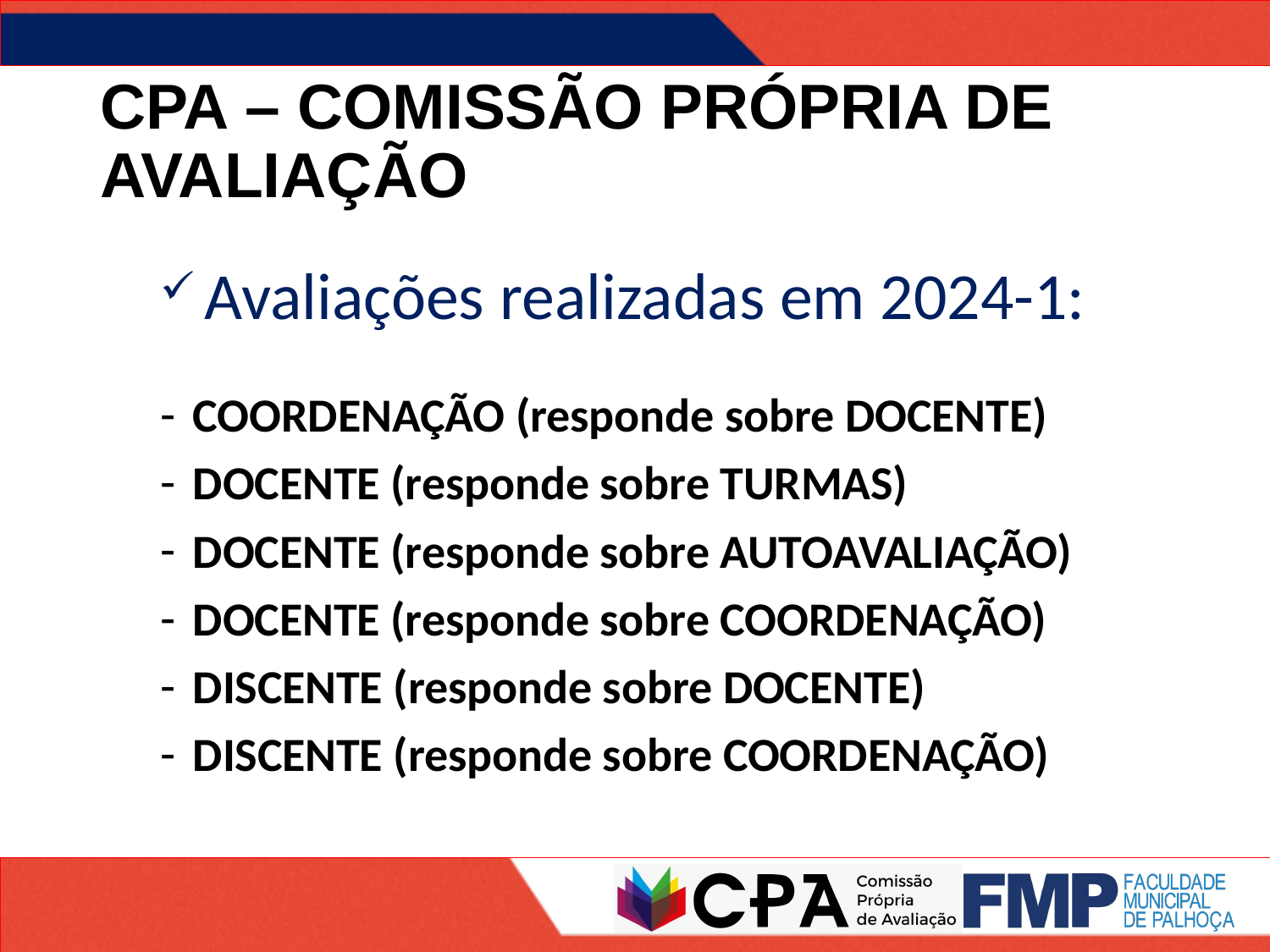

# CPA – COMISSÃO PRÓPRIA DE AVALIAÇÃO
 Avaliações realizadas em 2024-1:

COORDENAÇÃO (responde sobre DOCENTE)
DOCENTE (responde sobre TURMAS)
DOCENTE (responde sobre AUTOAVALIAÇÃO)
DOCENTE (responde sobre COORDENAÇÃO)
DISCENTE (responde sobre DOCENTE)
DISCENTE (responde sobre COORDENAÇÃO)